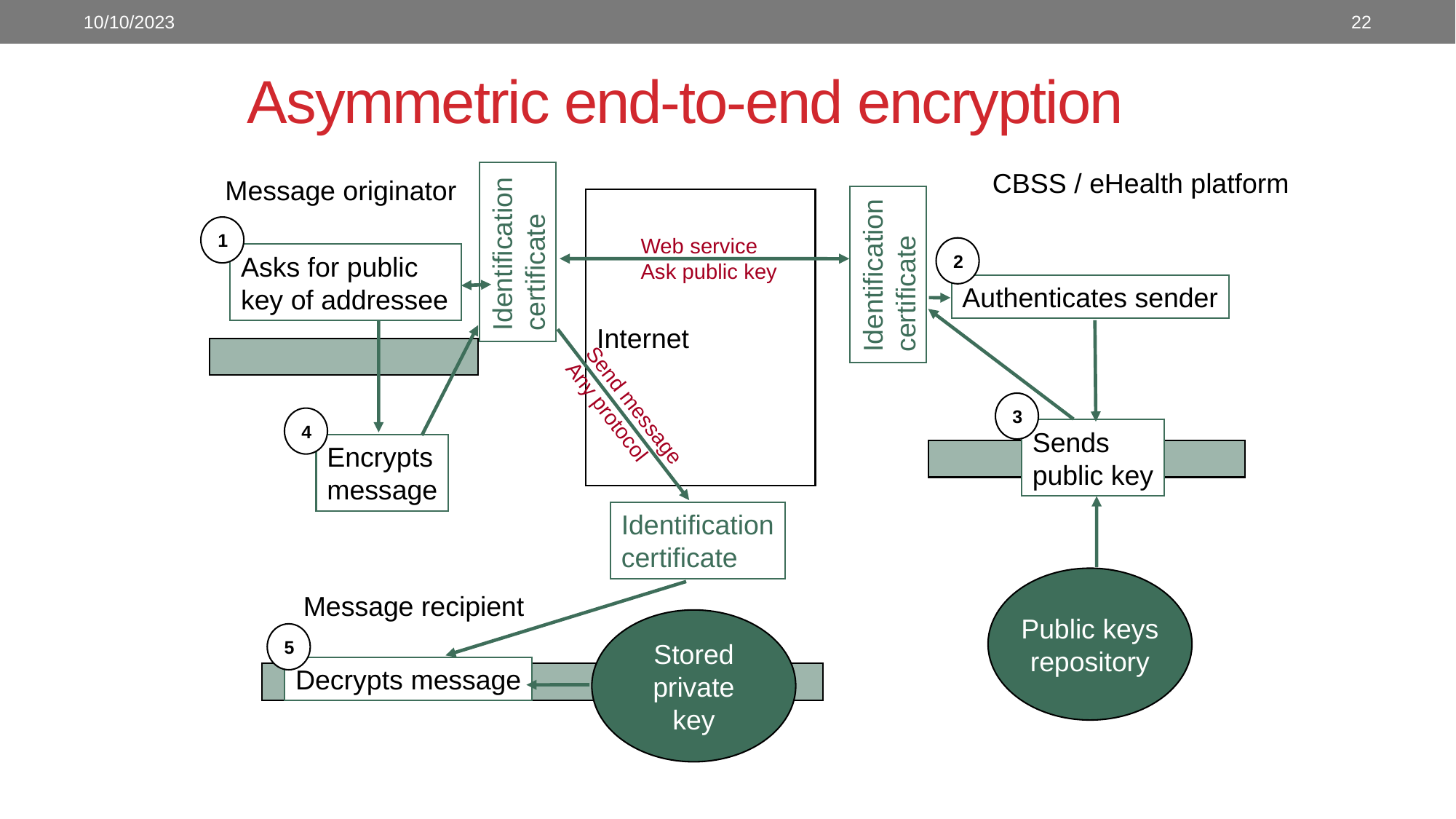

10/10/2023
22
# Asymmetric end-to-end encryption
CBSS / eHealth platform
Message originator
Internet
Identification certificate
1
Web service
Ask public key
Identification
certificate
2
Asks for public key of addressee

Authenticates sender

Send message
Any protocol
3
4
Sends
public key
Encrypts
message

Identification
certificate
Public keys
repository

Message recipient
Stored
private
key
5
Decrypts message